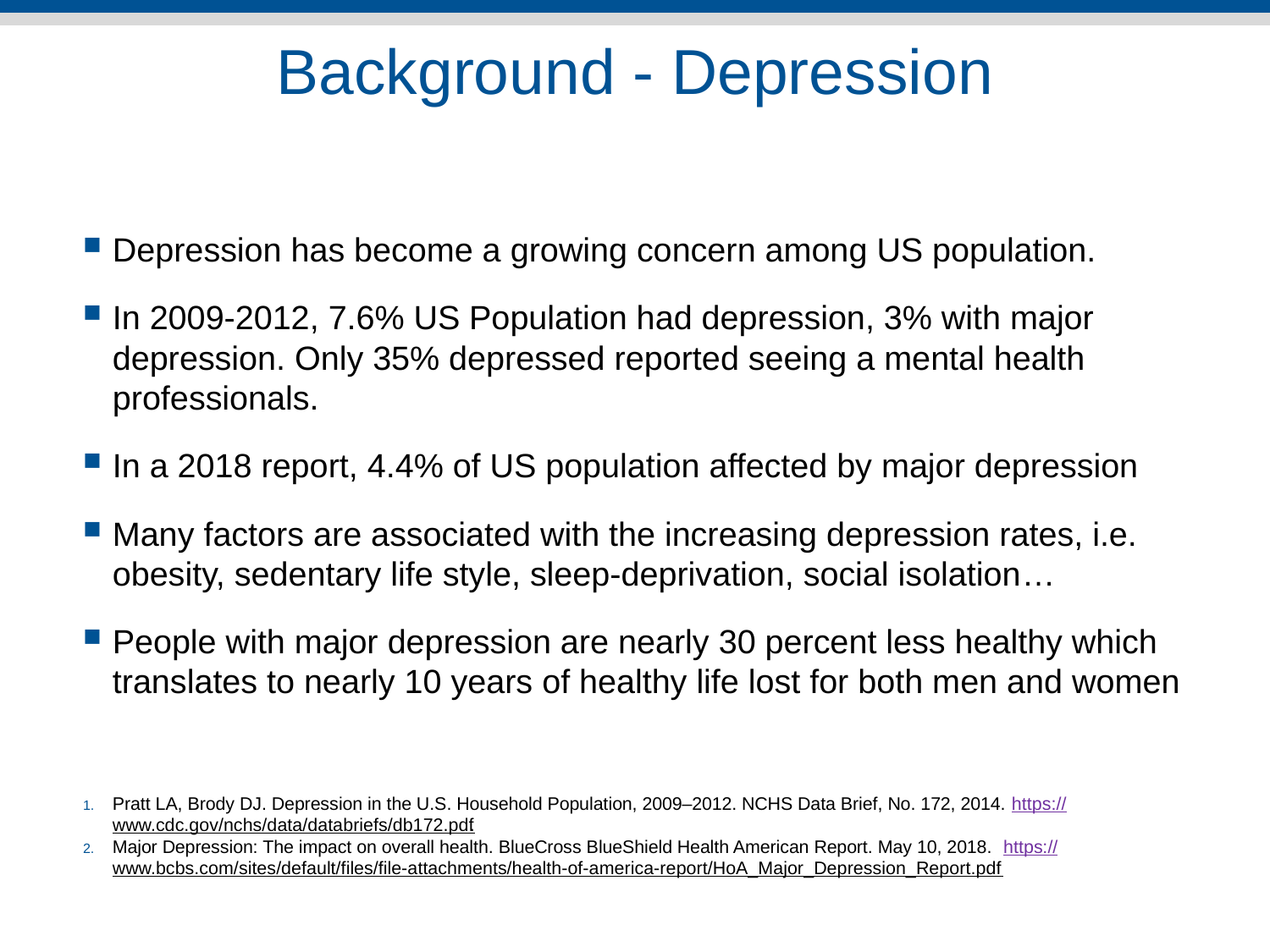

# Background - Depression
Depression has become a growing concern among US population.
In 2009-2012, 7.6% US Population had depression, 3% with major depression. Only 35% depressed reported seeing a mental health professionals.
In a 2018 report, 4.4% of US population affected by major depression
Many factors are associated with the increasing depression rates, i.e. obesity, sedentary life style, sleep-deprivation, social isolation…
People with major depression are nearly 30 percent less healthy which translates to nearly 10 years of healthy life lost for both men and women

Pratt LA, Brody DJ. Depression in the U.S. Household Population, 2009–2012. NCHS Data Brief, No. 172, 2014. https://www.cdc.gov/nchs/data/databriefs/db172.pdf.
Major Depression: The impact on overall health. BlueCross BlueShield Health American Report. May 10, 2018.  https://www.bcbs.com/sites/default/files/file-attachments/health-of-america-report/HoA_Major_Depression_Report.pdf